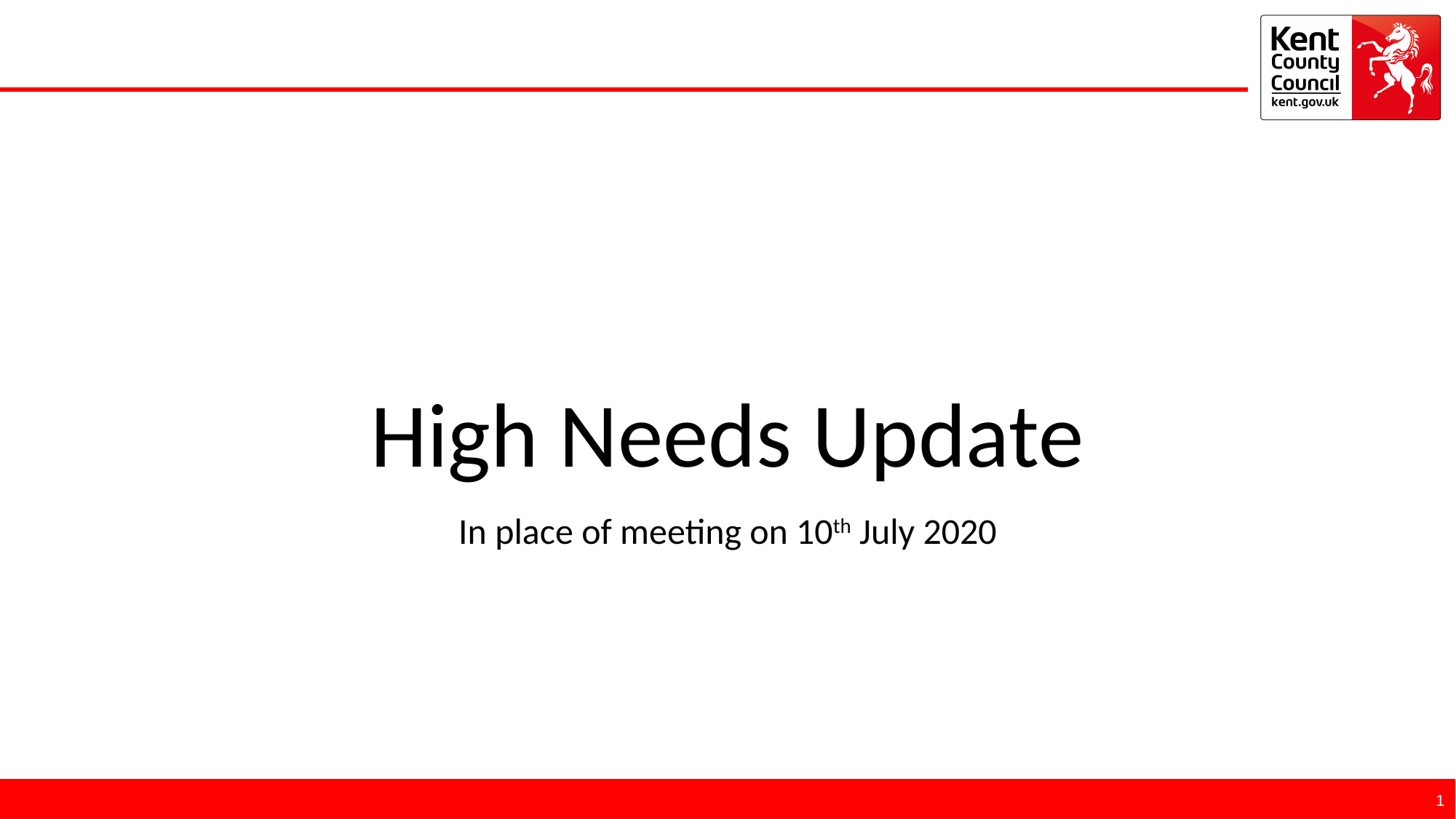

# High Needs Update
In place of meeting on 10th July 2020
1